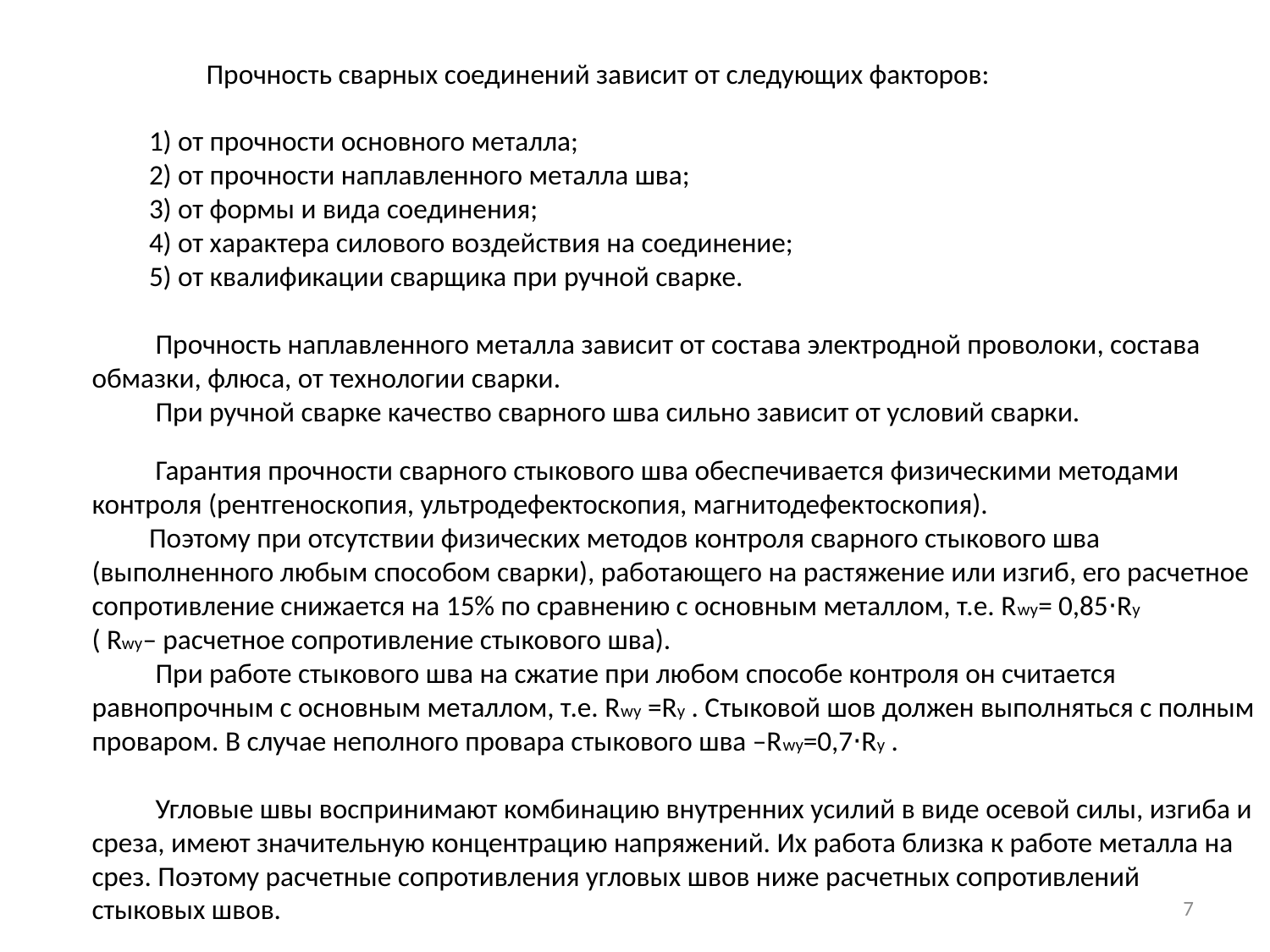

Прочность сварных соединений зависит от следующих факторов:

         1) от прочности основного металла;
         2) от прочности наплавленного металла шва;
         3) от формы и вида соединения;
         4) от характера силового воздействия на соединение;
         5) от квалификации сварщика при ручной сварке.

          Прочность наплавленного металла зависит от состава электродной проволоки, состава
обмазки, флюса, от технологии сварки.
          При ручной сварке качество сварного шва сильно зависит от условий сварки.
          Гарантия прочности сварного стыкового шва обеспечивается физическими методами
контроля (рентгеноскопия, ультродефектоскопия, магнитодефектоскопия).
         Поэтому при отсутствии физических методов контроля сварного стыкового шва (выполненного любым способом сварки), работающего на растяжение или изгиб, его расчетное сопротивление снижается на 15% по сравнению с основным металлом, т.е. Rwy= 0,85⋅Ry                           ( Rwy– расчетное сопротивление стыкового шва).
          При работе стыкового шва на сжатие при любом способе контроля он считается равнопрочным с основным металлом, т.е. Rwy =Ry . Стыковой шов должен выполняться с полным проваром. В случае неполного провара стыкового шва –Rwy=0,7⋅Ry .

          Угловые швы воспринимают комбинацию внутренних усилий в виде осевой силы, изгиба и
среза, имеют значительную концентрацию напряжений. Их работа близка к работе металла на
срез. Поэтому расчетные сопротивления угловых швов ниже расчетных сопротивлений стыковых швов.
7